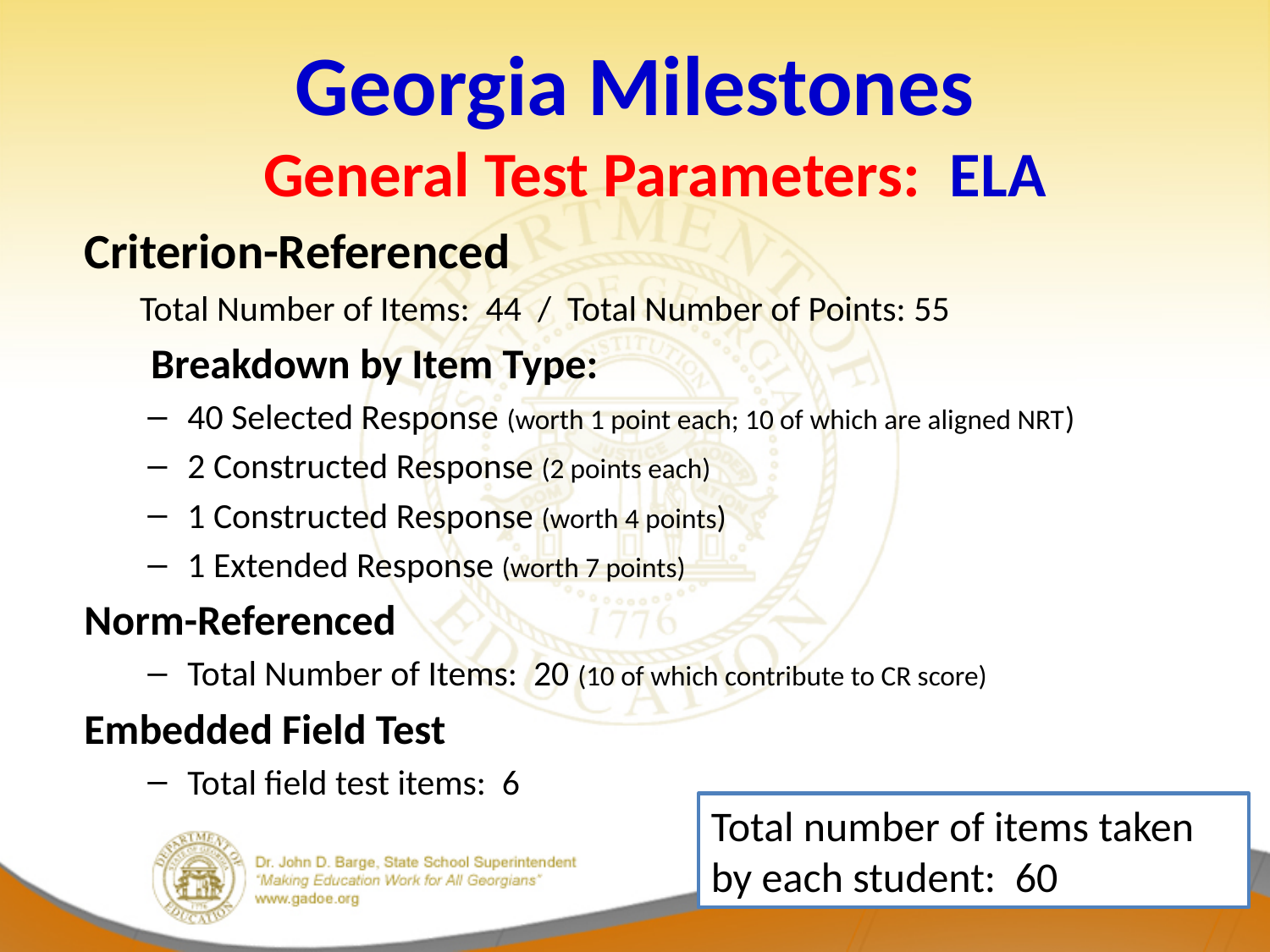

# Georgia Milestones
General Test Parameters:  ELA
Criterion-Referenced
Total Number of Items:  44  /  Total Number of Points: 55
       Breakdown by Item Type:
40 Selected Response (worth 1 point each; 10 of which are aligned NRT)
2 Constructed Response (2 points each)
1 Constructed Response (worth 4 points)
1 Extended Response (worth 7 points)
Norm-Referenced
Total Number of Items:  20 (10 of which contribute to CR score)
Embedded Field Test
Total field test items:  6
Total number of items taken by each student:  60